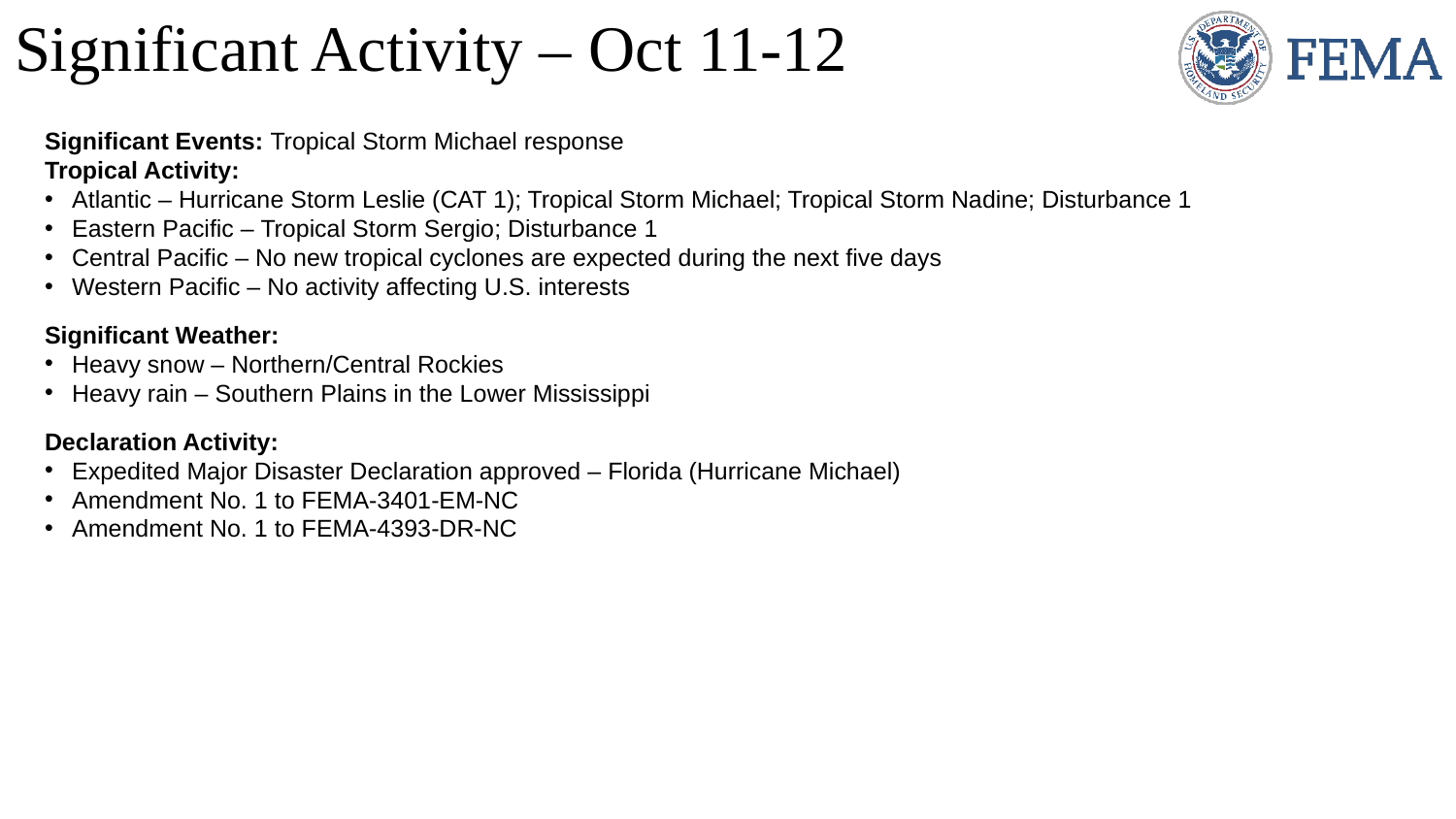

# Significant Activity – Oct 11-12
Significant Events: Tropical Storm Michael response
Tropical Activity:
Atlantic – Hurricane Storm Leslie (CAT 1); Tropical Storm Michael; Tropical Storm Nadine; Disturbance 1
Eastern Pacific – Tropical Storm Sergio; Disturbance 1
Central Pacific – No new tropical cyclones are expected during the next five days
Western Pacific – No activity affecting U.S. interests

Significant Weather:
Heavy snow – Northern/Central Rockies
Heavy rain – Southern Plains in the Lower Mississippi

Declaration Activity:
Expedited Major Disaster Declaration approved – Florida (Hurricane Michael)
Amendment No. 1 to FEMA-3401-EM-NC
Amendment No. 1 to FEMA-4393-DR-NC